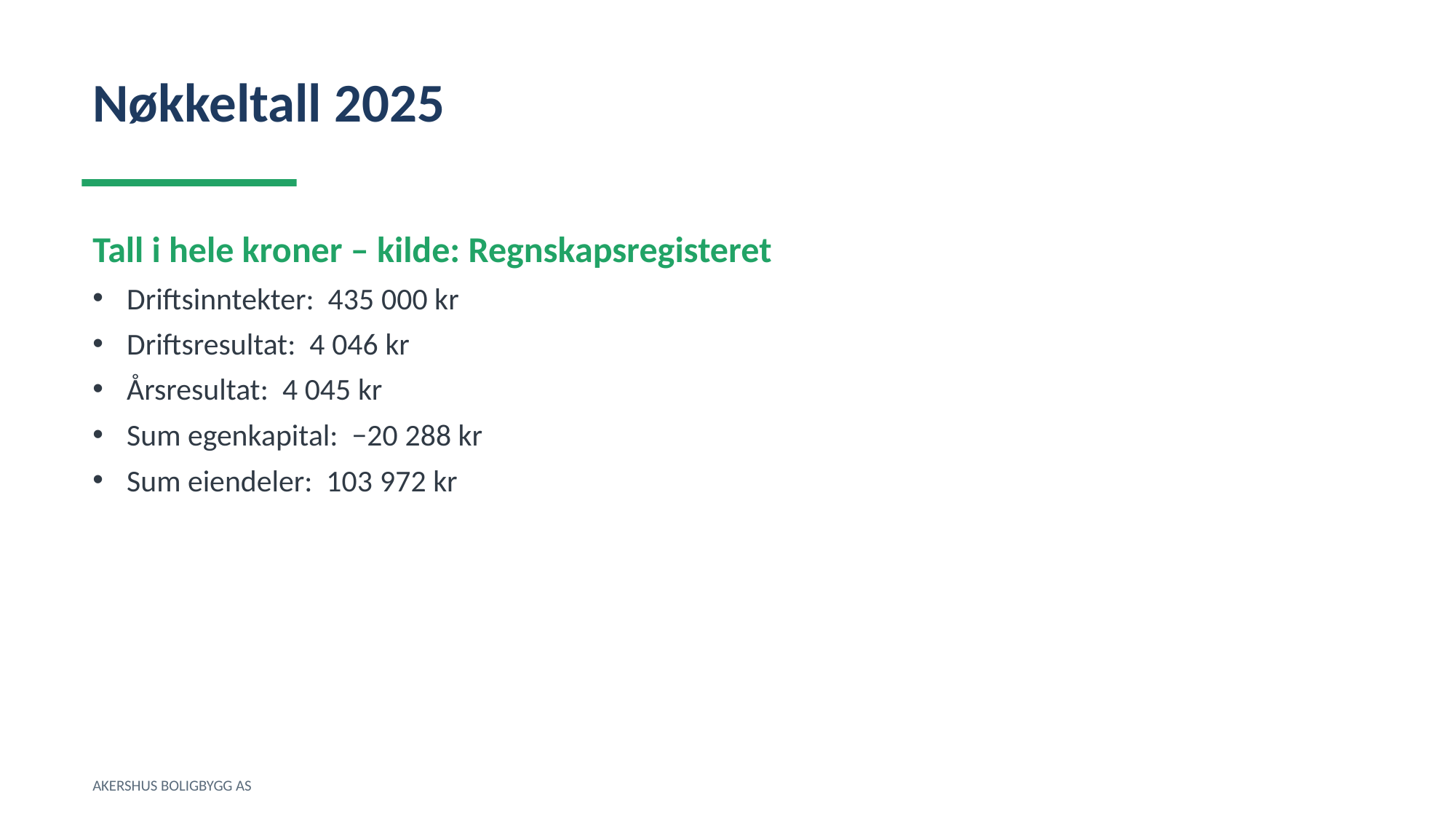

Nøkkeltall 2025

Tall i hele kroner – kilde: Regnskapsregisteret
Driftsinntekter:  435 000 kr
Driftsresultat:  4 046 kr
Årsresultat:  4 045 kr
Sum egenkapital:  −20 288 kr
Sum eiendeler:  103 972 kr
AKERSHUS BOLIGBYGG AS